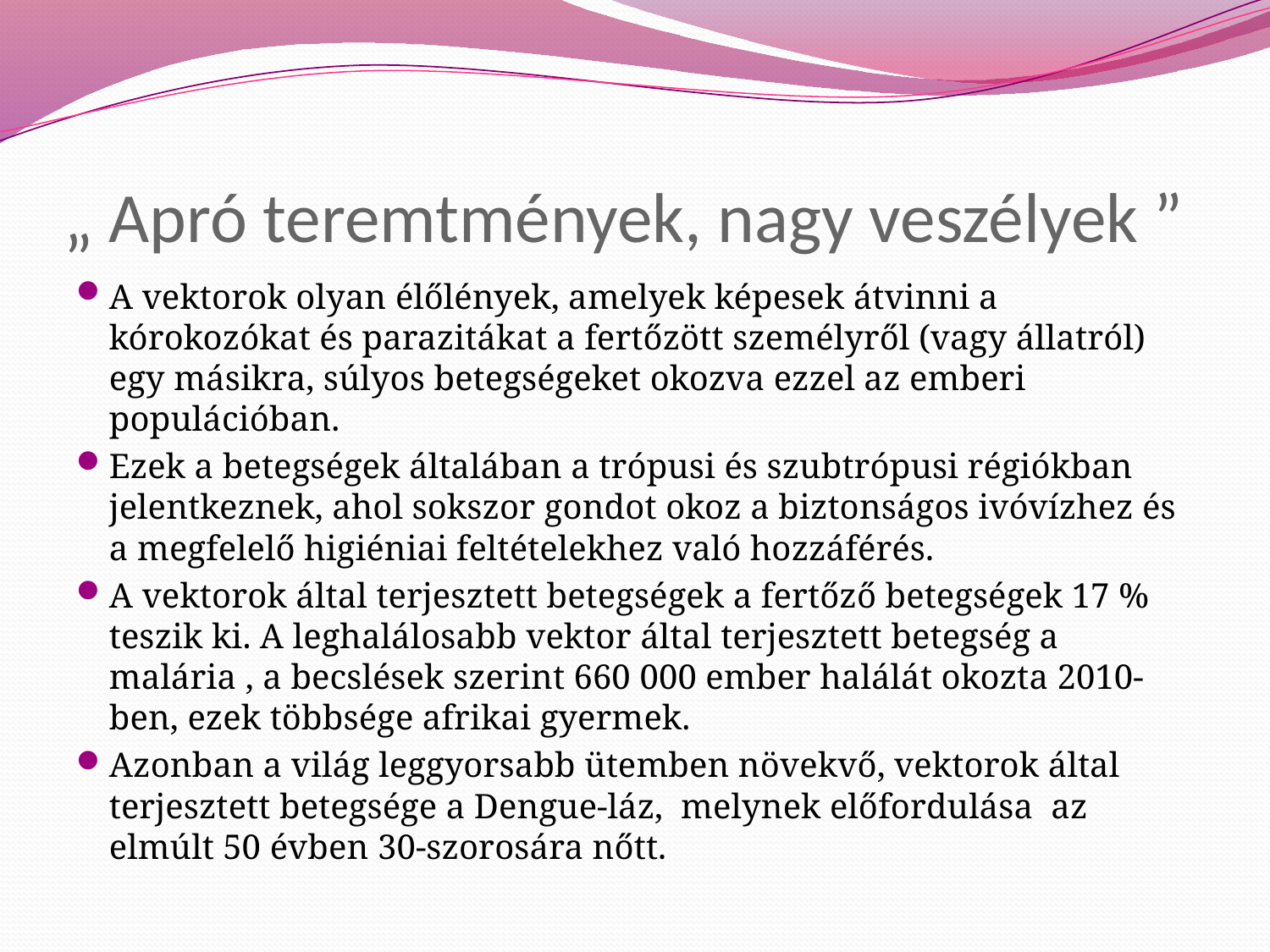

# „ Apró teremtmények, nagy veszélyek ”
A vektorok olyan élőlények, amelyek képesek átvinni a kórokozókat és parazitákat a fertőzött személyről (vagy állatról) egy másikra, súlyos betegségeket okozva ezzel az emberi populációban.
Ezek a betegségek általában a trópusi és szubtrópusi régiókban jelentkeznek, ahol sokszor gondot okoz a biztonságos ivóvízhez és a megfelelő higiéniai feltételekhez való hozzáférés.
A vektorok által terjesztett betegségek a fertőző betegségek 17 % teszik ki. A leghalálosabb vektor által terjesztett betegség a malária , a becslések szerint 660 000 ember halálát okozta 2010-ben, ezek többsége afrikai gyermek.
Azonban a világ leggyorsabb ütemben növekvő, vektorok által terjesztett betegsége a Dengue-láz,  melynek előfordulása  az elmúlt 50 évben 30-szorosára nőtt.